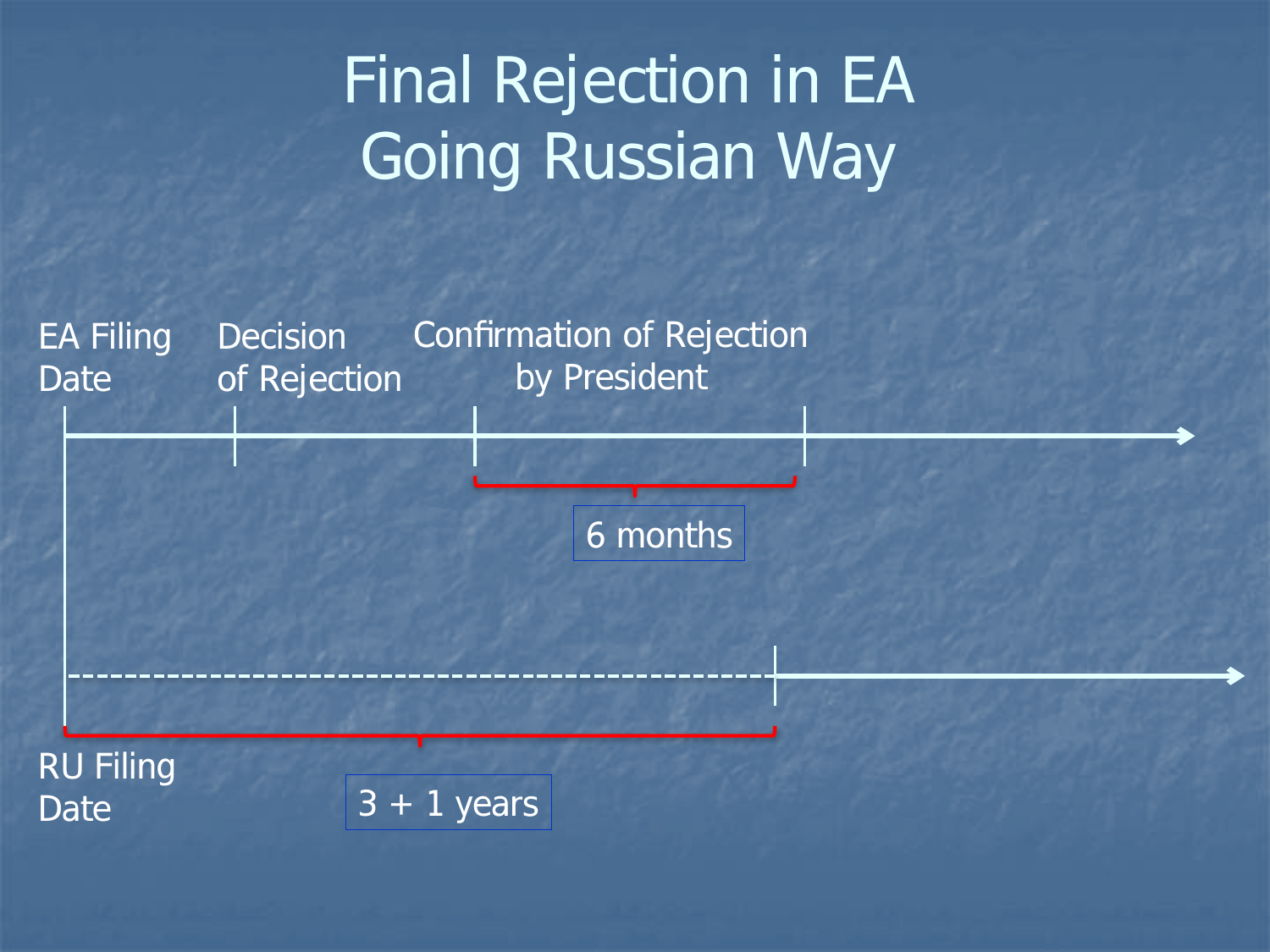

# Final Rejection in EA Going Russian Way
Confirmation of Rejection
by President
EA Filing
Date
Decision
of Rejection

6 months
RU Filing
Date
3 + 1 years